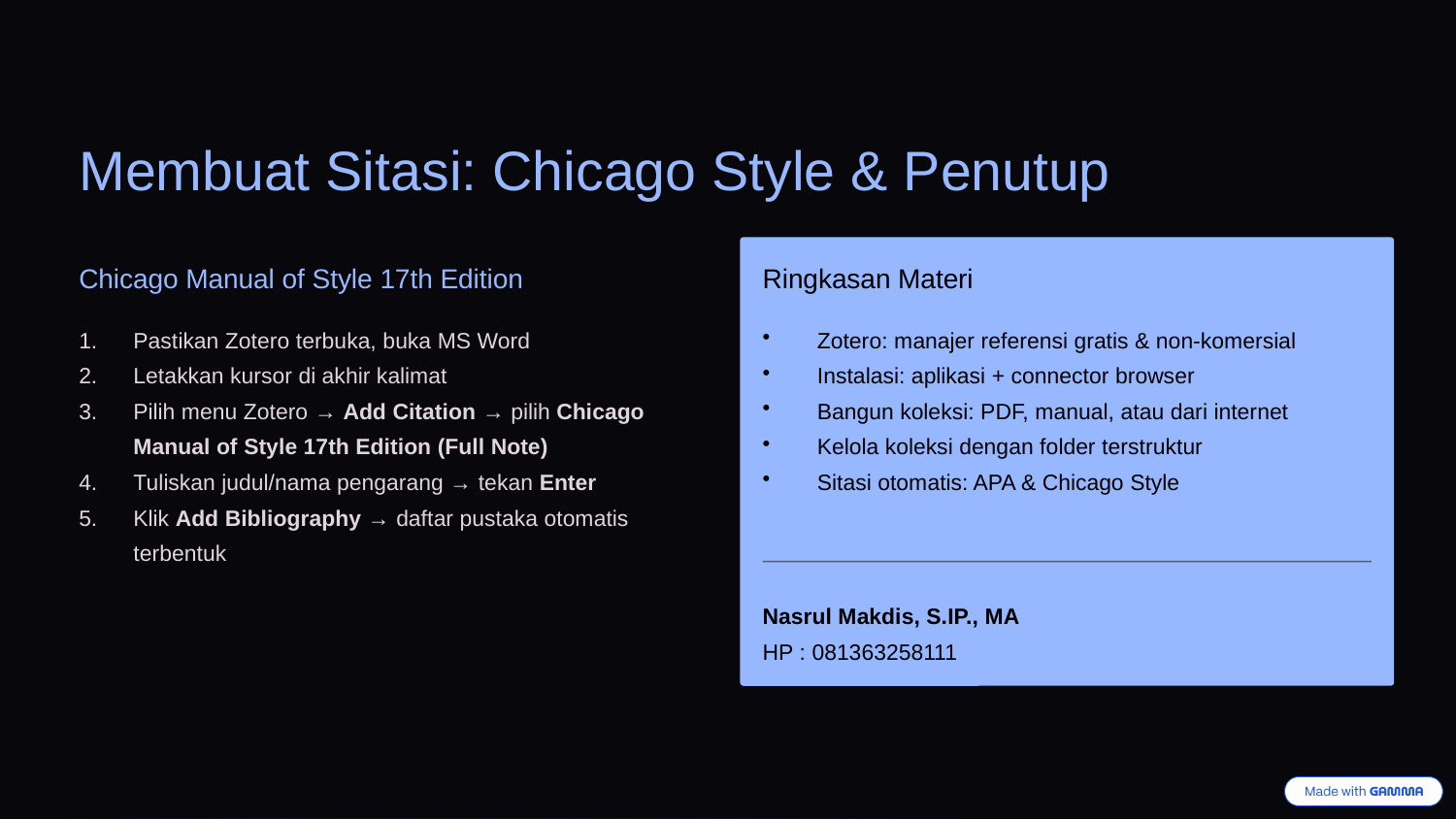

Membuat Sitasi: Chicago Style & Penutup

Chicago Manual of Style 17th Edition
Ringkasan Materi
Pastikan Zotero terbuka, buka MS Word
Letakkan kursor di akhir kalimat
Pilih menu Zotero → Add Citation → pilih Chicago Manual of Style 17th Edition (Full Note)
Tuliskan judul/nama pengarang → tekan Enter
Klik Add Bibliography → daftar pustaka otomatis terbentuk
Zotero: manajer referensi gratis & non-komersial
Instalasi: aplikasi + connector browser
Bangun koleksi: PDF, manual, atau dari internet
Kelola koleksi dengan folder terstruktur
Sitasi otomatis: APA & Chicago Style

Nasrul Makdis, S.IP., MA
HP : 081363258111